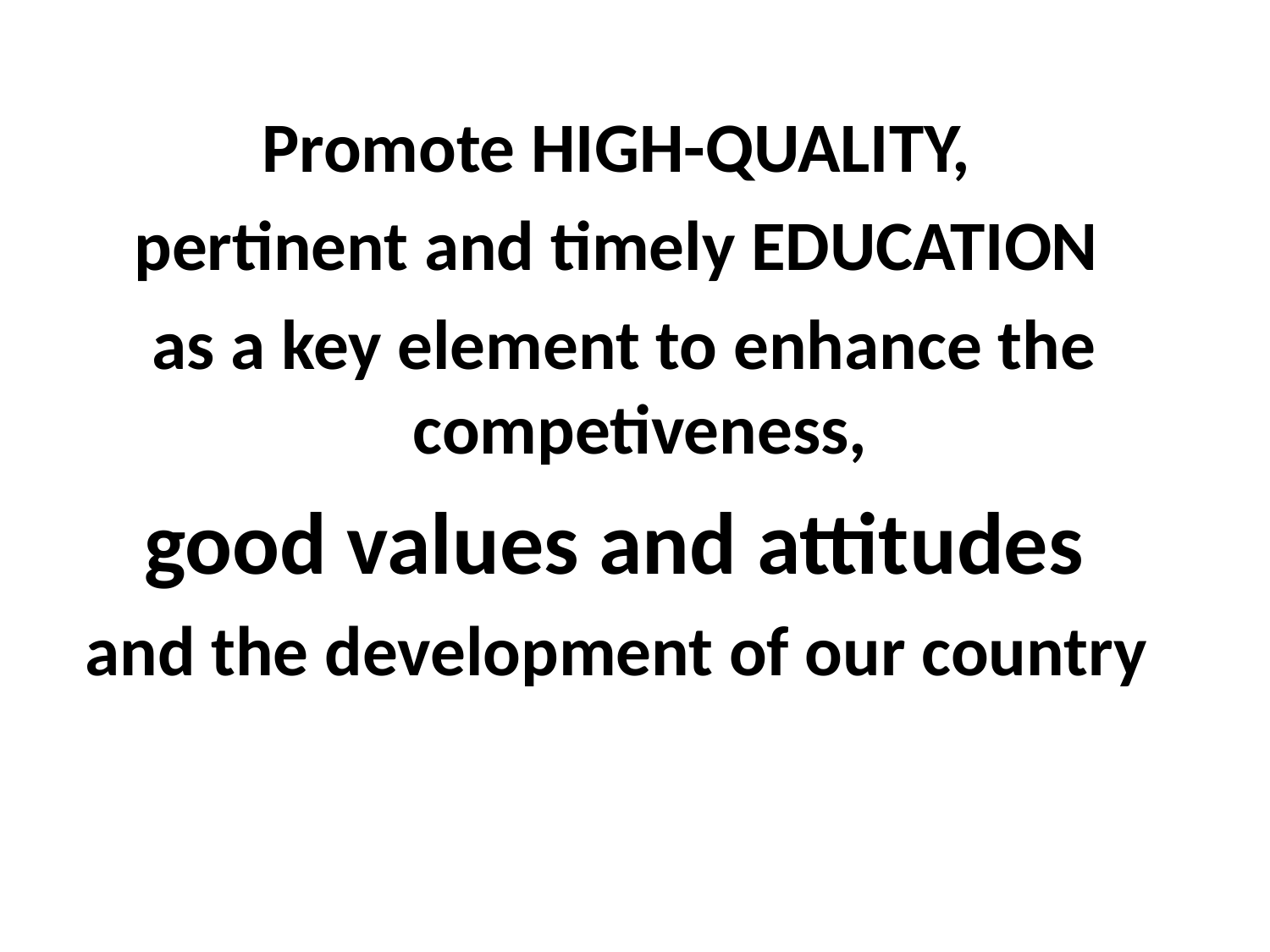

Promote HIGH-QUALITY,
pertinent and timely EDUCATION
as a key element to enhance the competiveness,
good values and attitudes
and the development of our country